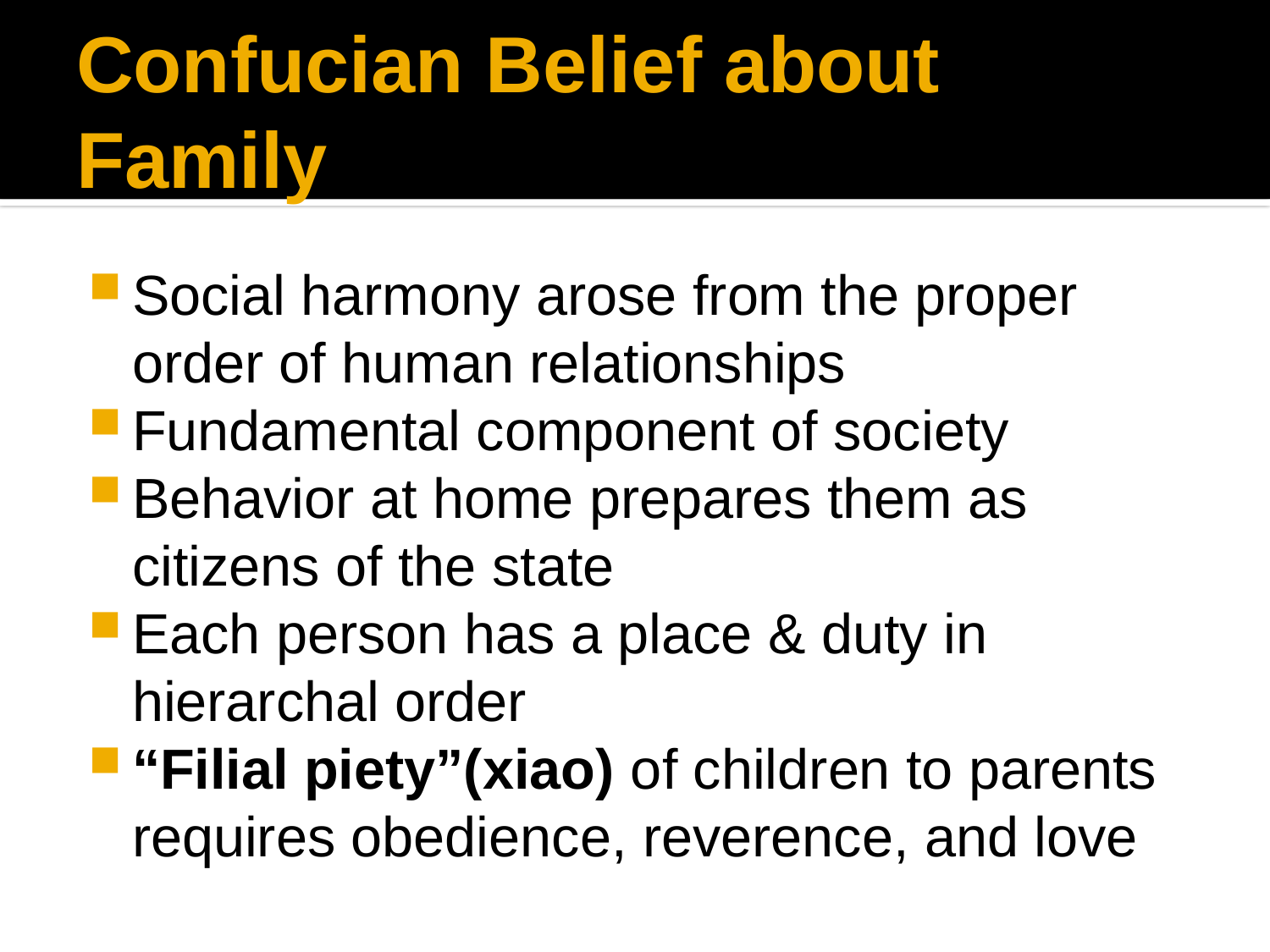

# Confucian Belief about Family
Social harmony arose from the proper order of human relationships
Fundamental component of society
Behavior at home prepares them as citizens of the state
Each person has a place & duty in hierarchal order
“Filial piety”(xiao) of children to parents requires obedience, reverence, and love